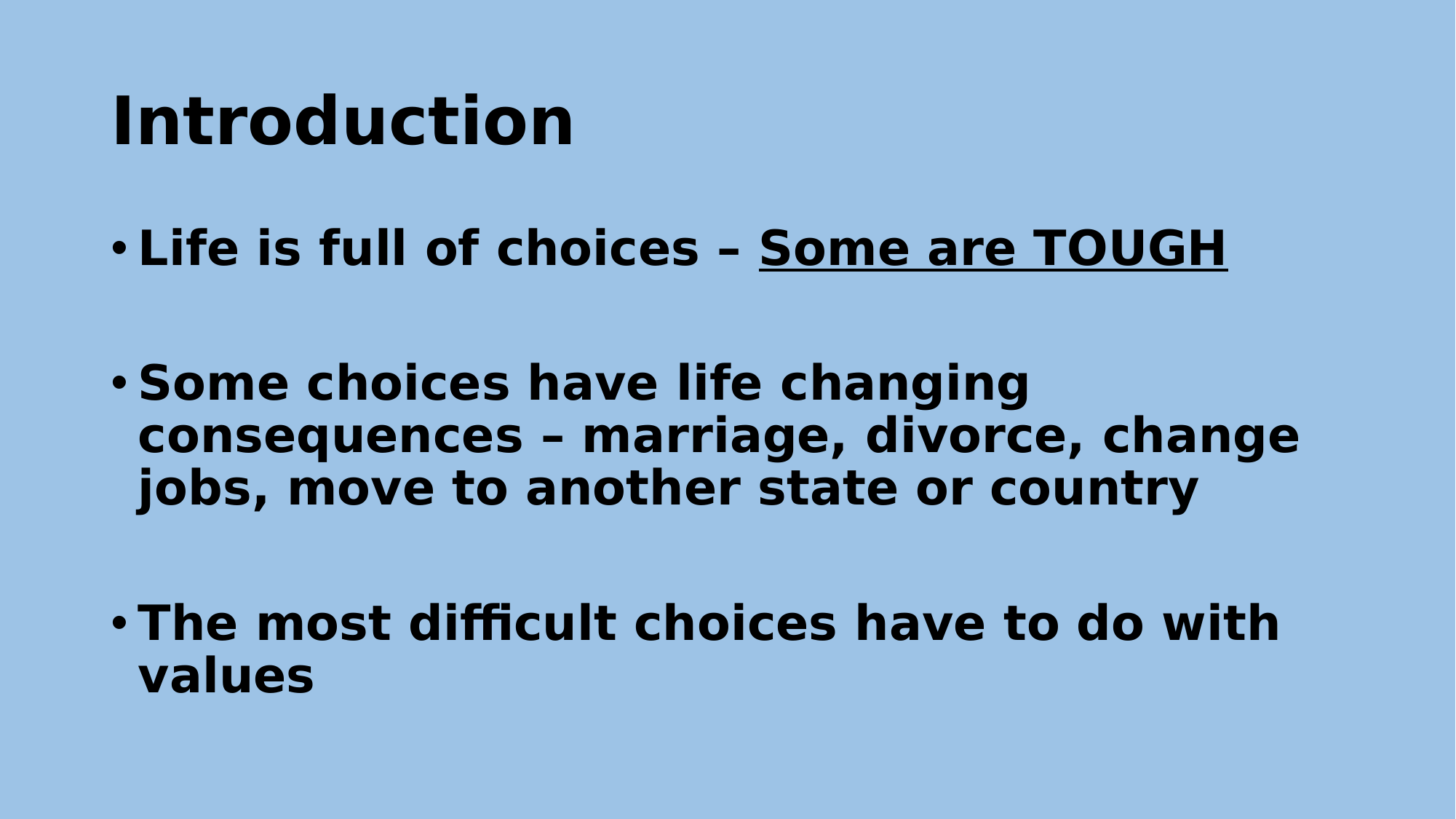

# Introduction
Life is full of choices – Some are TOUGH

Some choices have life changing consequences – marriage, divorce, change jobs, move to another state or country

The most difficult choices have to do with values